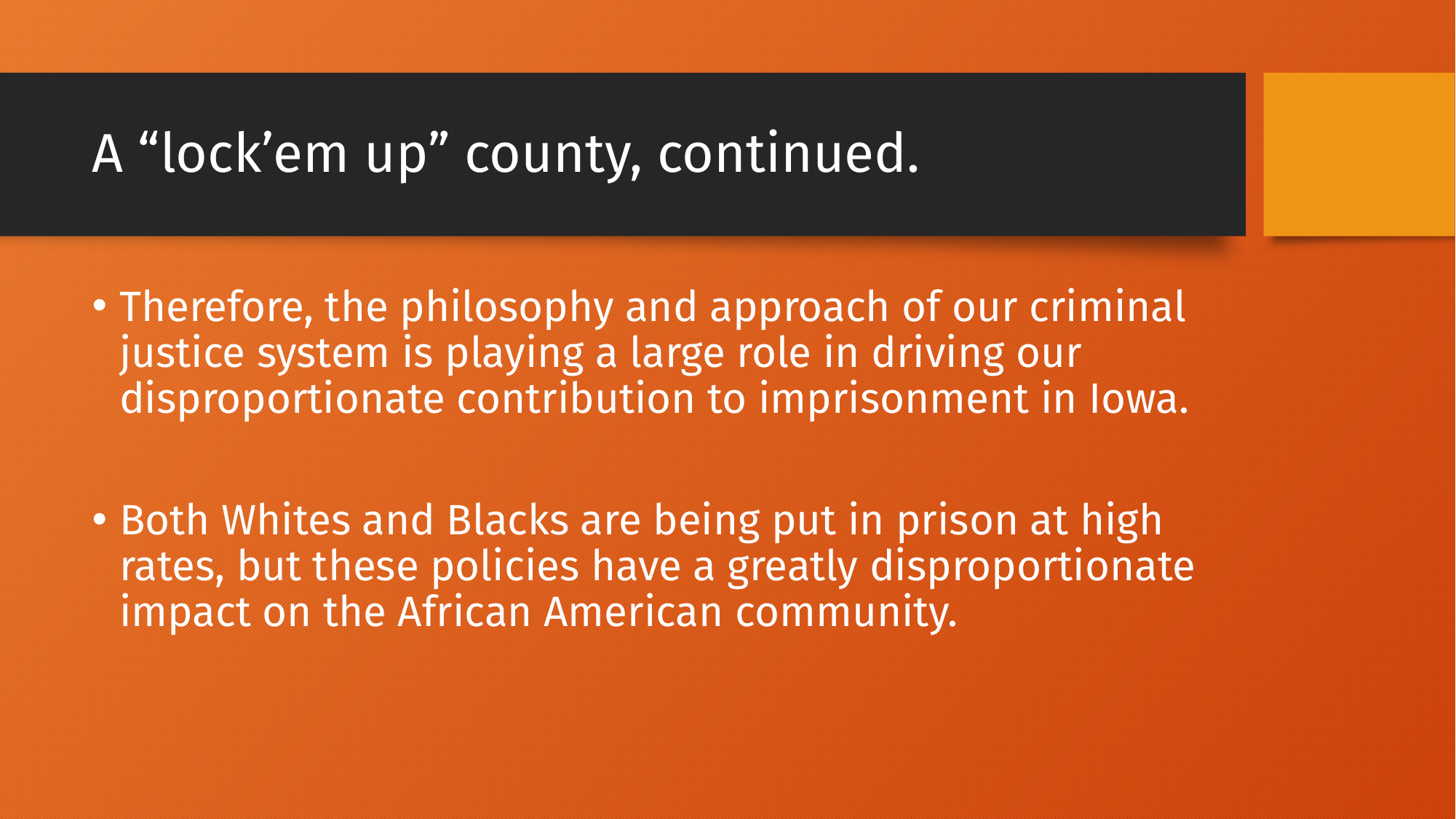

# A “lock’em up” county, continued.
Therefore, the philosophy and approach of our criminal justice system is playing a large role in driving our disproportionate contribution to imprisonment in Iowa.

Both Whites and Blacks are being put in prison at high rates, but these policies have a greatly disproportionate impact on the African American community.